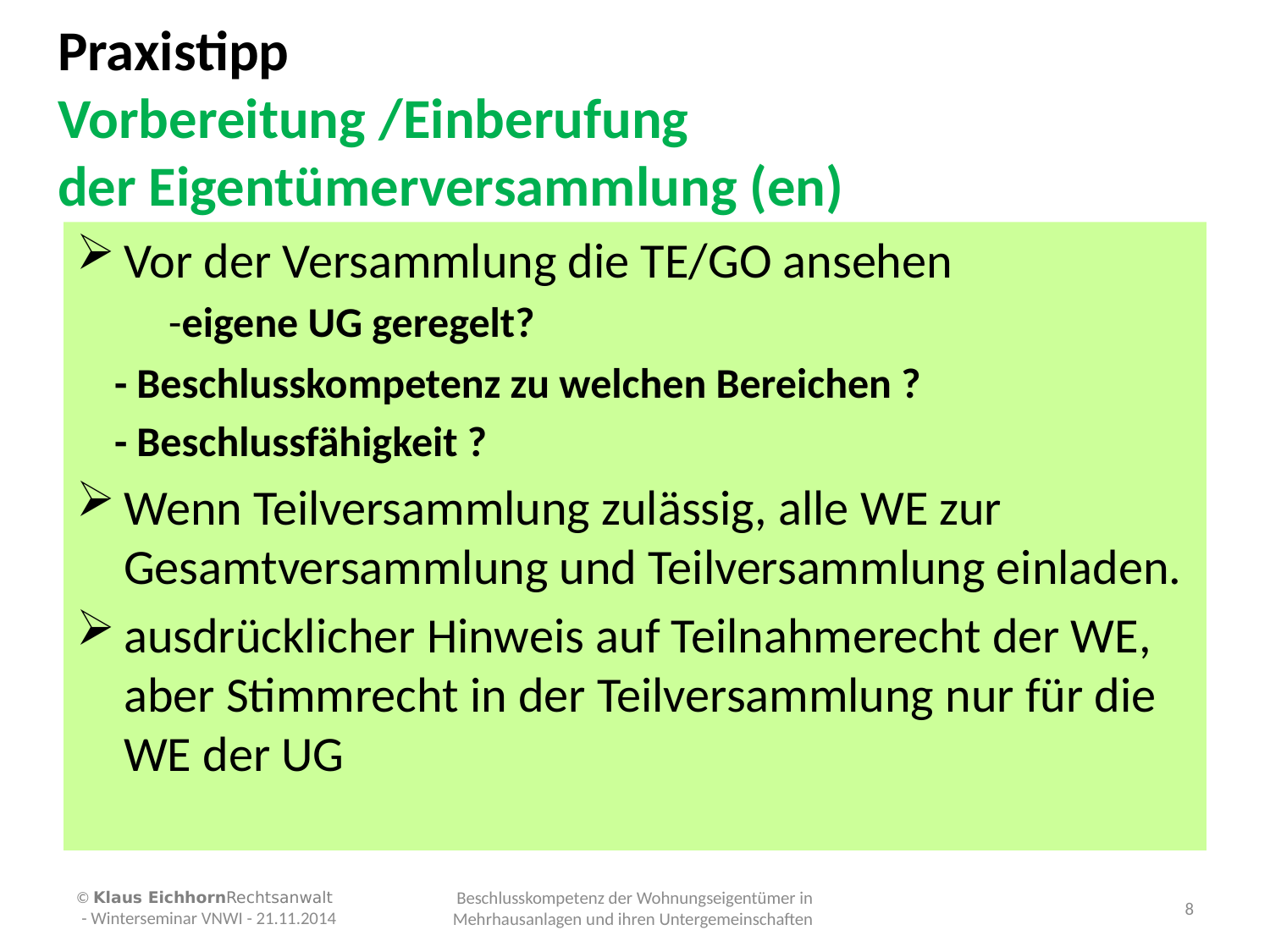

# Praxistipp Vorbereitung /Einberufung der Eigentümerversammlung (en)
Vor der Versammlung die TE/GO ansehen                          -eigene UG geregelt?
    - Beschlusskompetenz zu welchen Bereichen ?
    - Beschlussfähigkeit ?
Wenn Teilversammlung zulässig, alle WE zur Gesamtversammlung und Teilversammlung einladen.
ausdrücklicher Hinweis auf Teilnahmerecht der WE, aber Stimmrecht in der Teilversammlung nur für die WE der UG
© Klaus EichhornRechtsanwalt    - Winterseminar VNWI - 21.11.2014
Beschlusskompetenz der Wohnungseigentümer in Mehrhausanlagen und ihren Untergemeinschaften
8